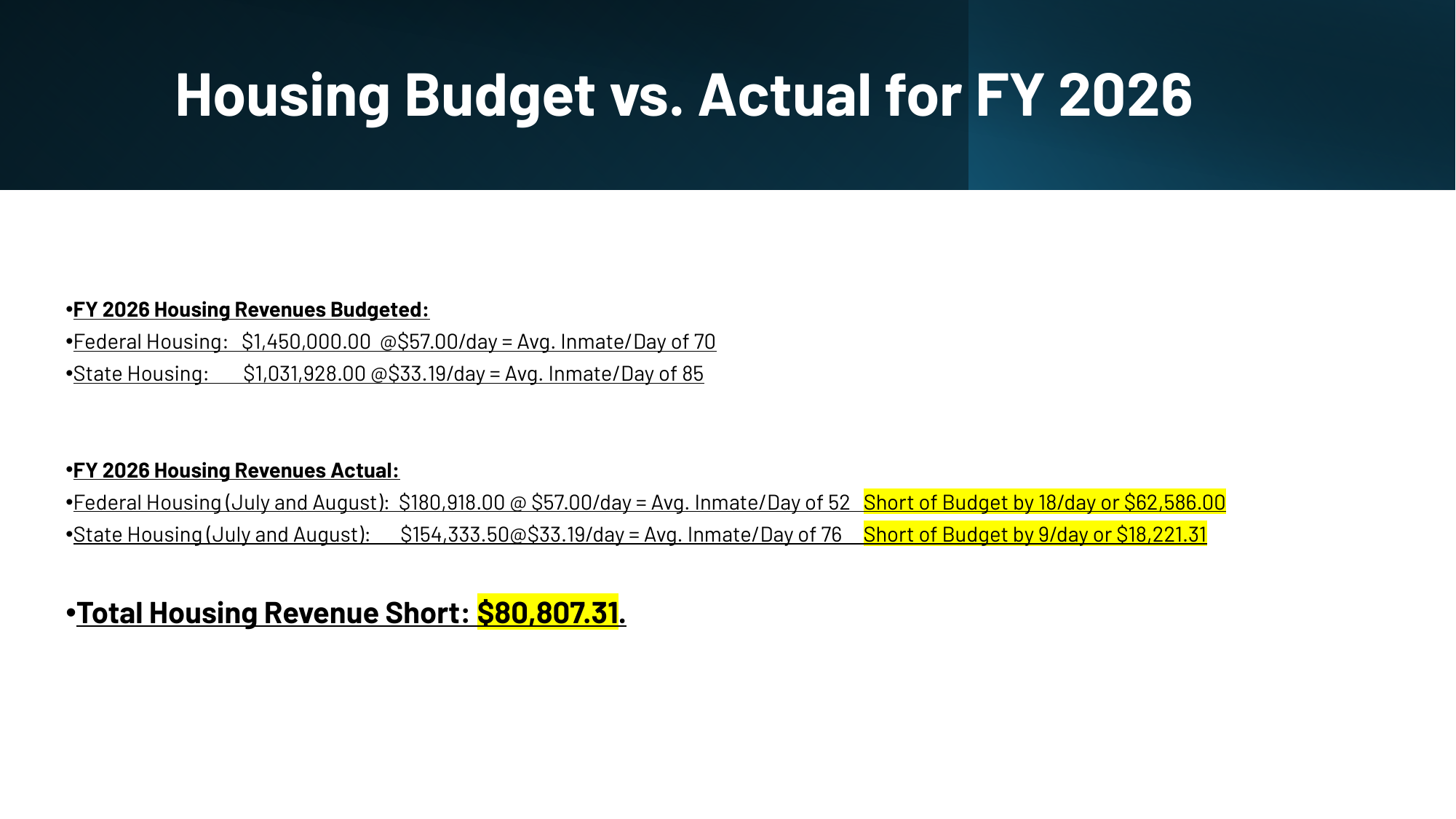

Housing Budget vs. Actual for FY 2026
FY 2026 Housing Revenues Budgeted:
Federal Housing:   $1,450,000.00  @$57.00/day = Avg. Inmate/Day of 70
State Housing:        $1,031,928.00 @$33.19/day = Avg. Inmate/Day of 85

FY 2026 Housing Revenues Actual:
Federal Housing (July and August):  $180,918.00 @ $57.00/day = Avg. Inmate/Day of 52   Short of Budget by 18/day or $62,586.00
State Housing (July and August):       $154,333.50@$33.19/day = Avg. Inmate/Day of 76     Short of Budget by 9/day or $18,221.31

Total Housing Revenue Short: $80,807.31.